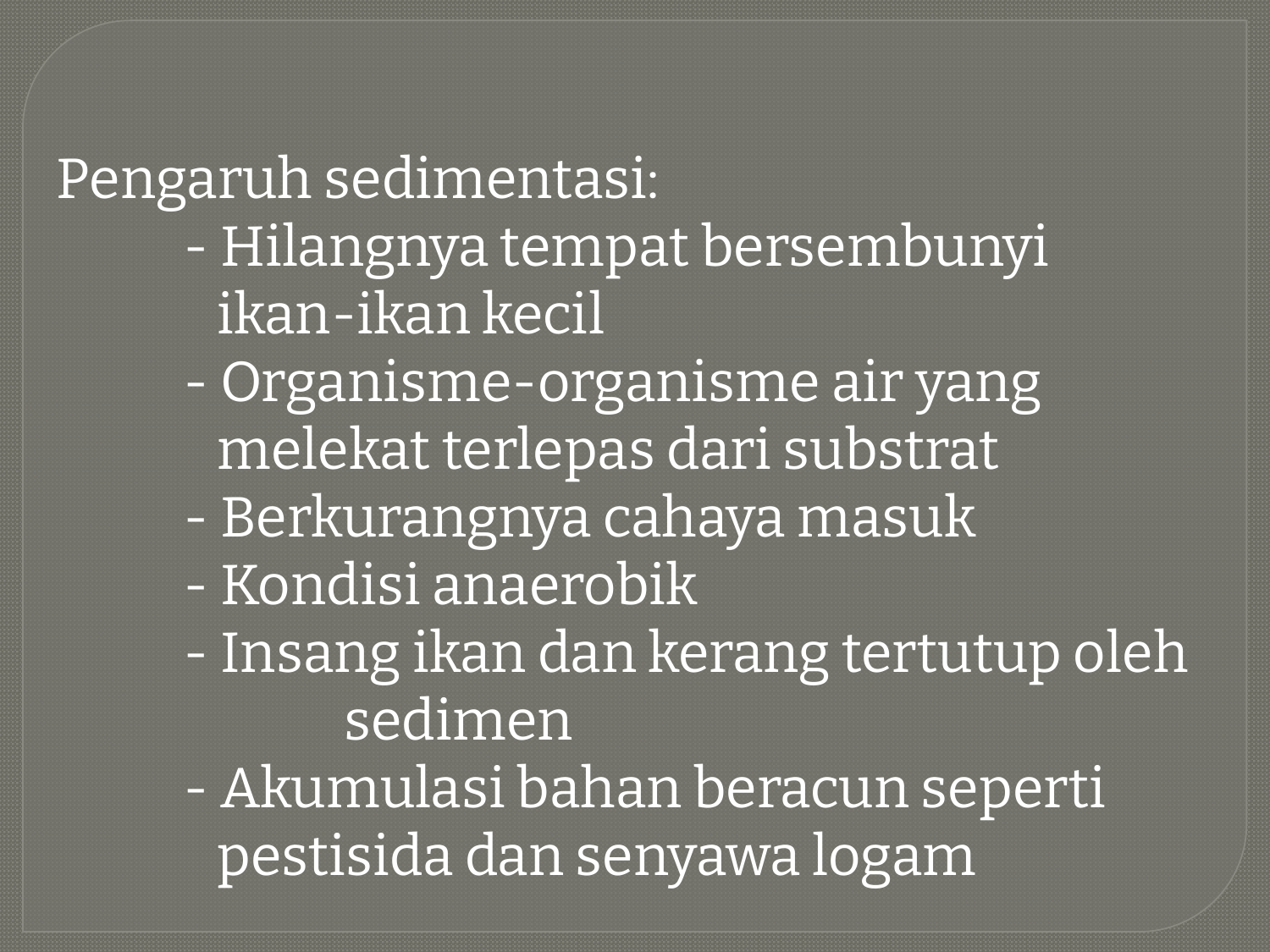

Pengaruh sedimentasi:
	- Hilangnya tempat bersembunyi 	  	   	   ikan-ikan kecil
	- Organisme-organisme air yang 		   	   melekat terlepas dari substrat
	- Berkurangnya cahaya masuk
	- Kondisi anaerobik
	- Insang ikan dan kerang tertutup oleh 	  	   sedimen
	- Akumulasi bahan beracun seperti 	   	   pestisida dan senyawa logam